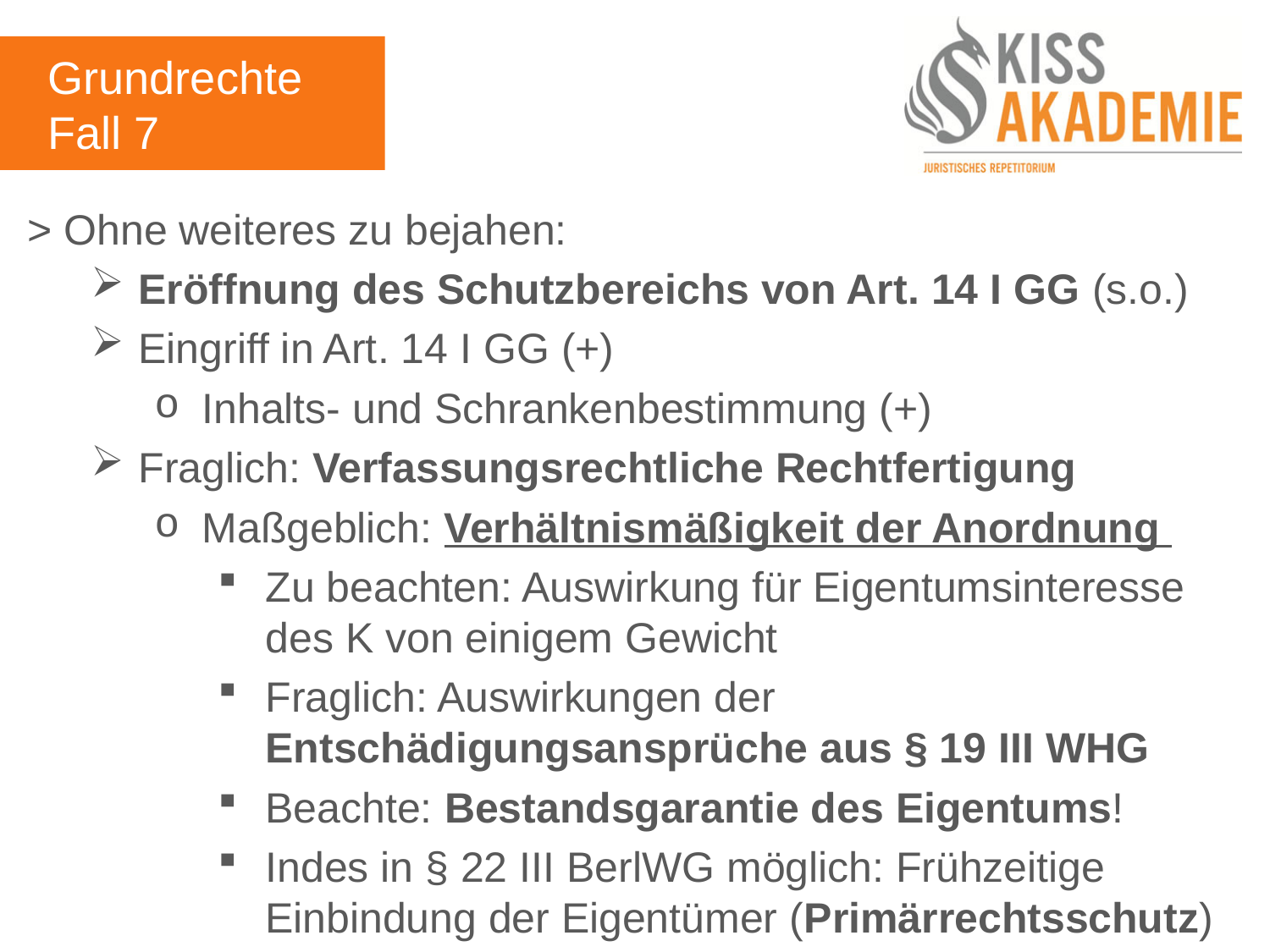

Grundrechte
Fall 7
> Ohne weiteres zu bejahen:
Eröffnung des Schutzbereichs von Art. 14 I GG (s.o.)
Eingriff in Art. 14 I GG (+)
Inhalts- und Schrankenbestimmung (+)
Fraglich: Verfassungsrechtliche Rechtfertigung
Maßgeblich: Verhältnismäßigkeit der Anordnung
Zu beachten: Auswirkung für Eigentumsinteresse des K von einigem Gewicht
Fraglich: Auswirkungen der Entschädigungsansprüche aus § 19 III WHG
Beachte: Bestandsgarantie des Eigentums!
Indes in § 22 III BerlWG möglich: Frühzeitige Einbindung der Eigentümer (Primärrechtsschutz)